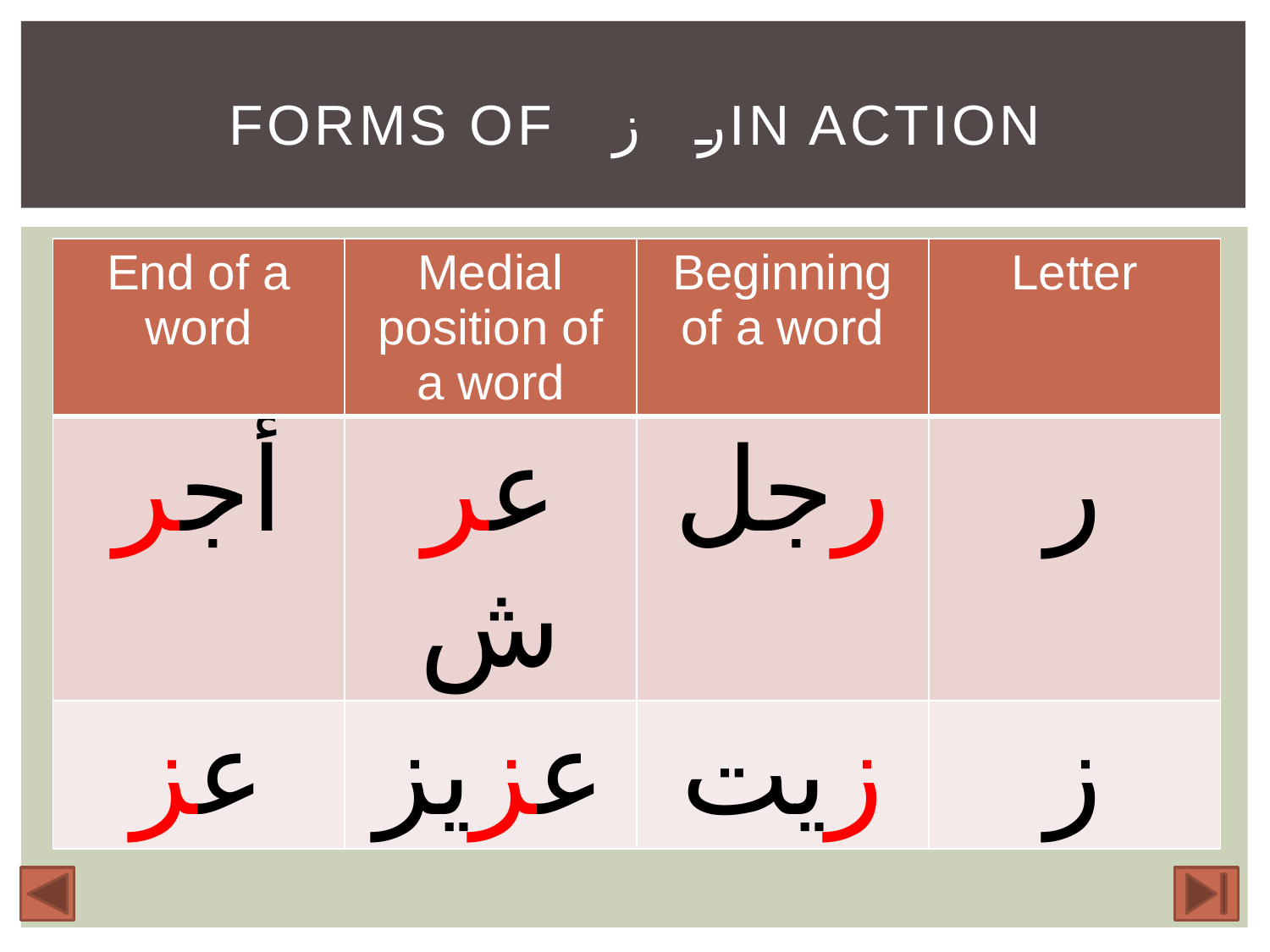

# Forms of   ر   زin action
| End of a word | Medial position of a word | Beginning of a word | Letter |
| --- | --- | --- | --- |
| أجر | عرش | رجل | ر |
| عز | عزيز | زيت | ز |